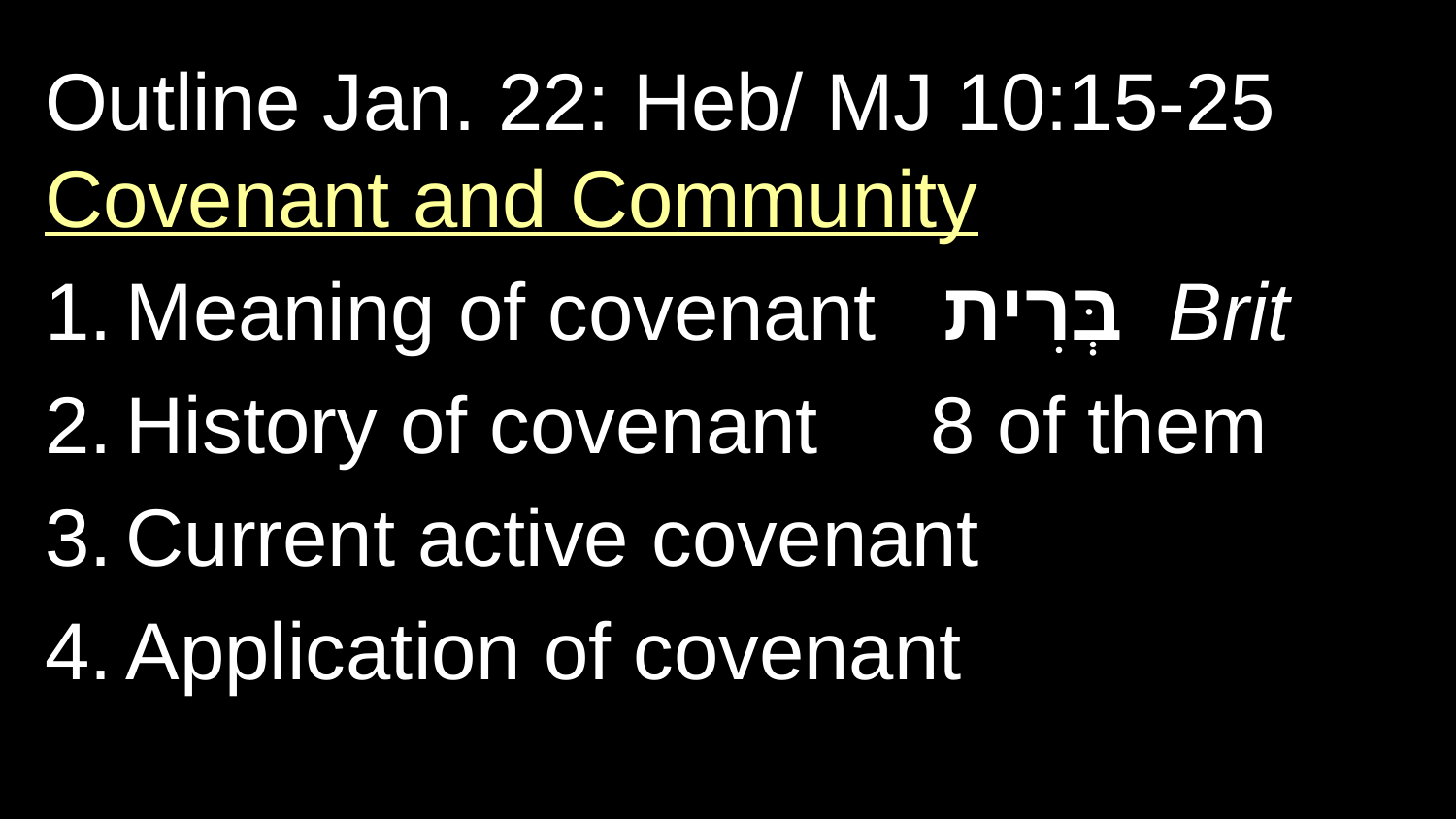

Outline Jan. 22: Heb/ MJ 10:15-25 Covenant and Community
Meaning of covenant   בְּרִית  Brit
History of covenant     8 of them
Current active covenant
Application of covenant